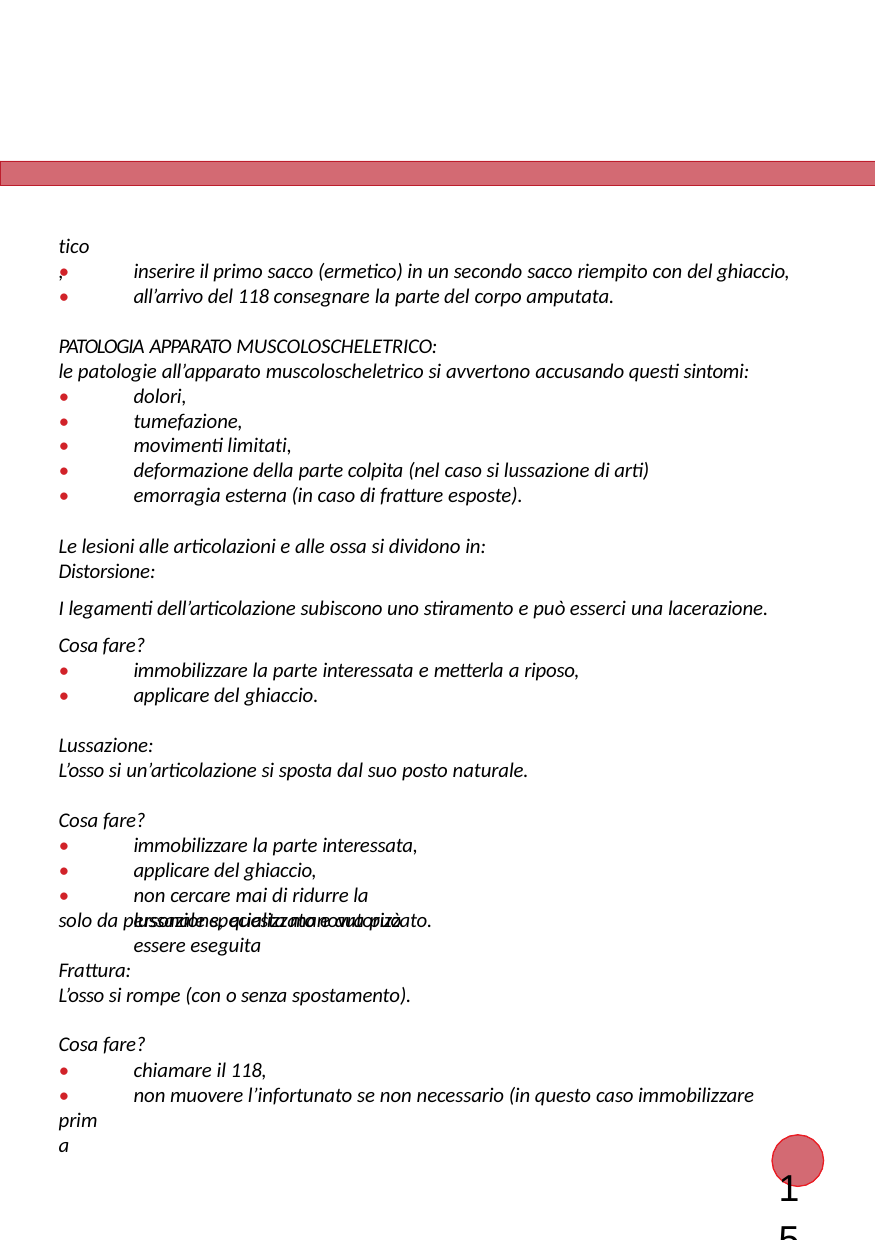

tico,
•
•
inserire il primo sacco (ermetico) in un secondo sacco riempito con del ghiaccio,  all’arrivo del 118 consegnare la parte del corpo amputata.
PATOLOGIA APPARATO MUSCOLOSCHELETRICO:
le patologie all’apparato muscoloscheletrico si avvertono accusando questi sintomi:
•
•
•
•
•
dolori,  tumefazione,  movimenti limitati,
deformazione della parte colpita (nel caso si lussazione di arti)  emorragia esterna (in caso di fratture esposte).
Le lesioni alle articolazioni e alle ossa si dividono in:
Distorsione:
I legamenti dell’articolazione subiscono uno stiramento e può esserci una lacerazione.  Cosa fare?
•
•
immobilizzare la parte interessata e metterla a riposo,  applicare del ghiaccio.
Lussazione:
L’osso si un’articolazione si sposta dal suo posto naturale.

Cosa fare?
•
•
•
immobilizzare la parte interessata,  applicare del ghiaccio,
non cercare mai di ridurre la lussazione, questa manovra può essere eseguita
solo da personale specializzato e autorizzato.

Frattura:
L’osso si rompe (con o senza spostamento).

Cosa fare?
•
•
chiamare il 118,
non muovere l’infortunato se non necessario (in questo caso immobilizzare
prima

1
5